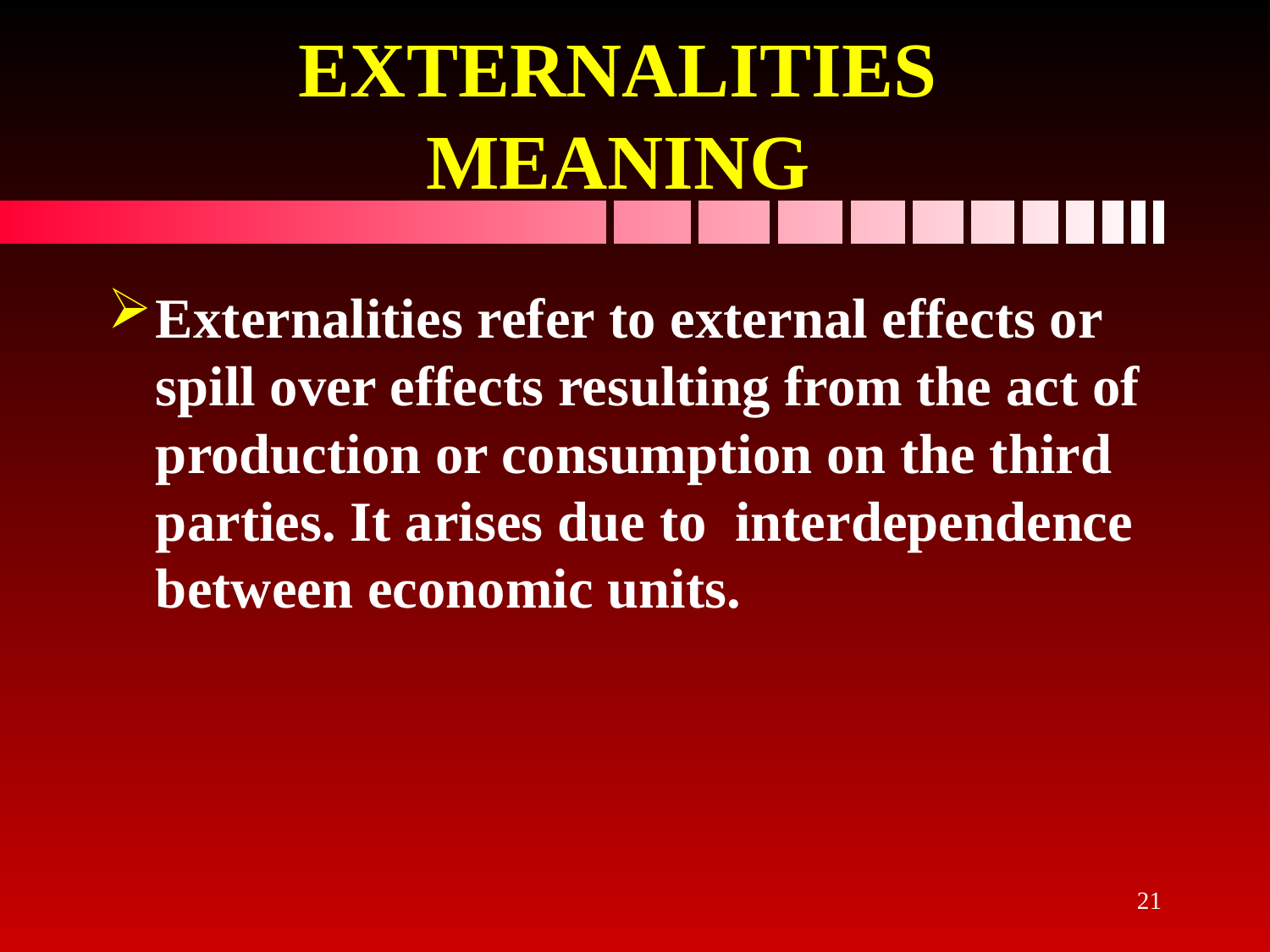

# EXTERNALITIES MEANING
Externalities refer to external effects or spill over effects resulting from the act of production or consumption on the third parties. It arises due to  interdependence between economic units.
21